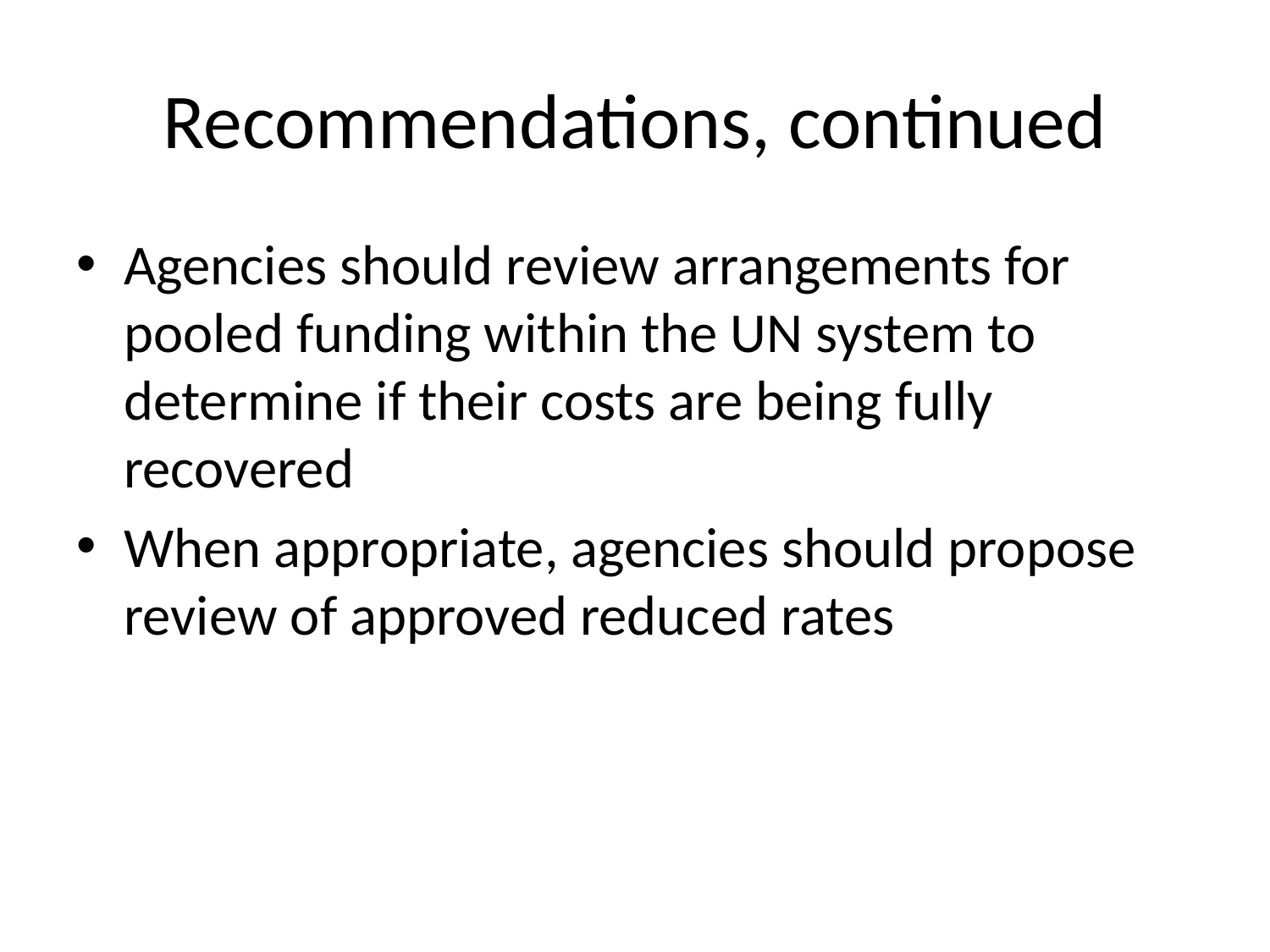

# Recommendations, continued
Agencies should review arrangements for pooled funding within the UN system to determine if their costs are being fully recovered
When appropriate, agencies should propose  review of approved reduced rates